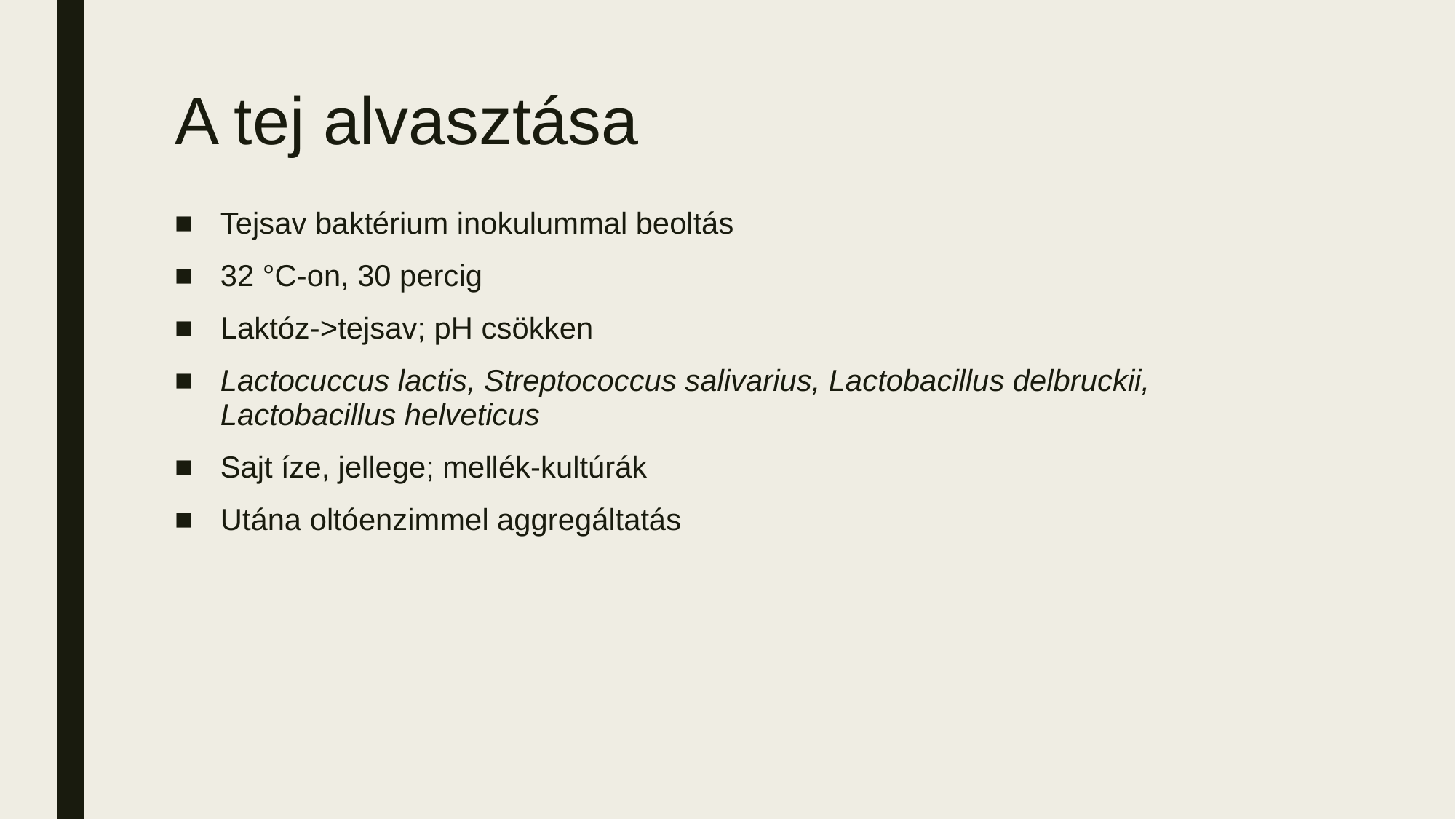

# A tej alvasztása
Tejsav baktérium inokulummal beoltás
32 °C-on, 30 percig
Laktóz->tejsav; pH csökken
Lactocuccus lactis, Streptococcus salivarius, Lactobacillus delbruckii, Lactobacillus helveticus
Sajt íze, jellege; mellék-kultúrák
Utána oltóenzimmel aggregáltatás